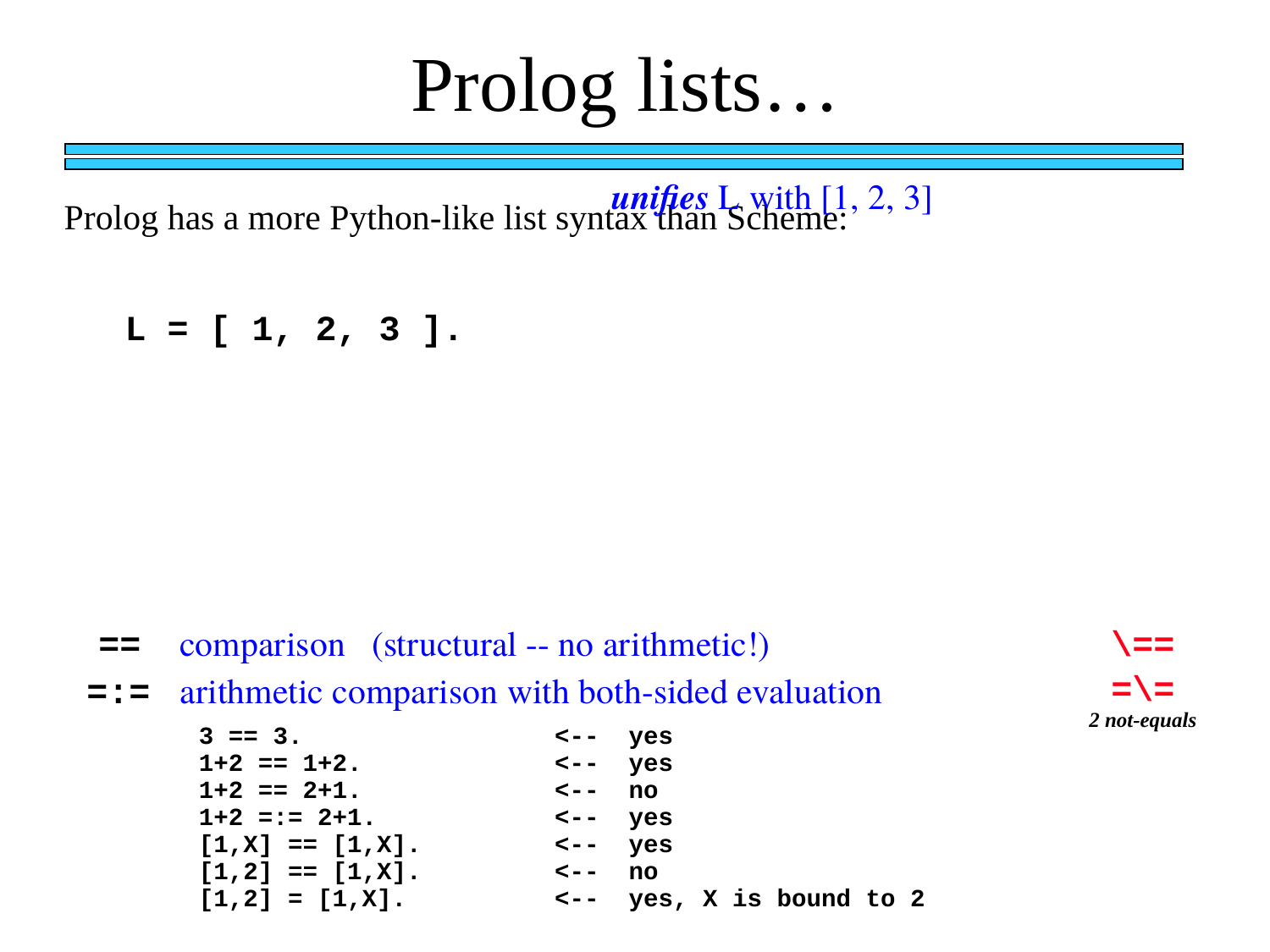

Prolog lists…

unifies L with [1, 2, 3]
Prolog has a more Python-like list syntax than Scheme:
L = [ 1, 2, 3 ].
 ==   comparison   (structural -- no arithmetic!)
 \==
 =\=
 =:=  arithmetic comparison with both-sided evaluation
2 not-equals
3 == 3.                 <--  yes
1+2 == 1+2.             <--  yes
1+2 == 2+1.             <--  no
1+2 =:= 2+1.            <--  yes
[1,X] == [1,X].         <--  yes
[1,2] == [1,X].         <--  no
[1,2] = [1,X].          <--  yes, X is bound to 2